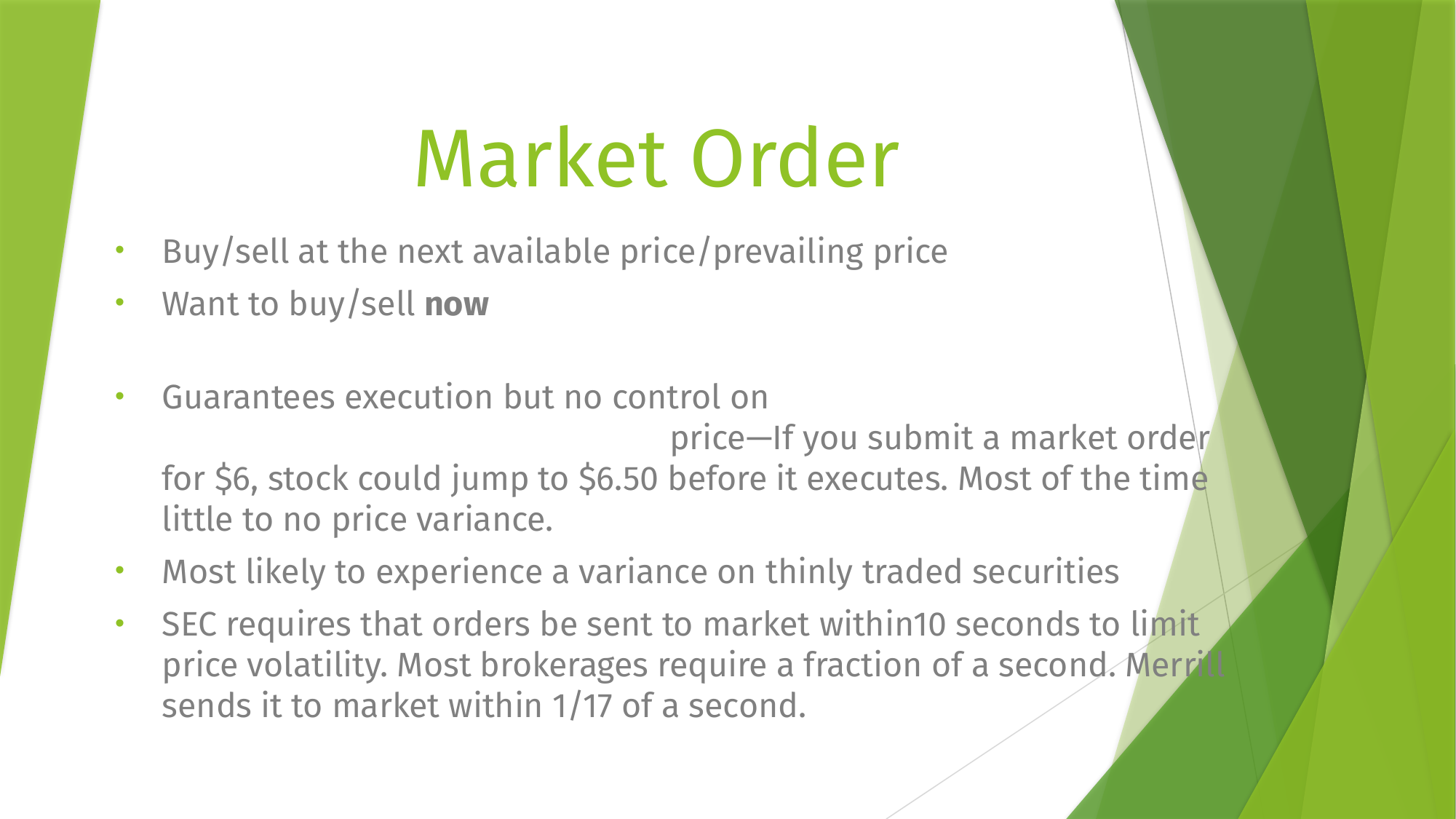

# Market Order
Buy/sell at the next available price/prevailing price
Want to buy/sell now
Guarantees execution but no control on                                                                                                                 price—If you submit a market order for $6, stock could jump to $6.50 before it executes. Most of the time little to no price variance.
Most likely to experience a variance on thinly traded securities
SEC requires that orders be sent to market within10 seconds to limit price volatility. Most brokerages require a fraction of a second. Merrill sends it to market within 1/17 of a second.